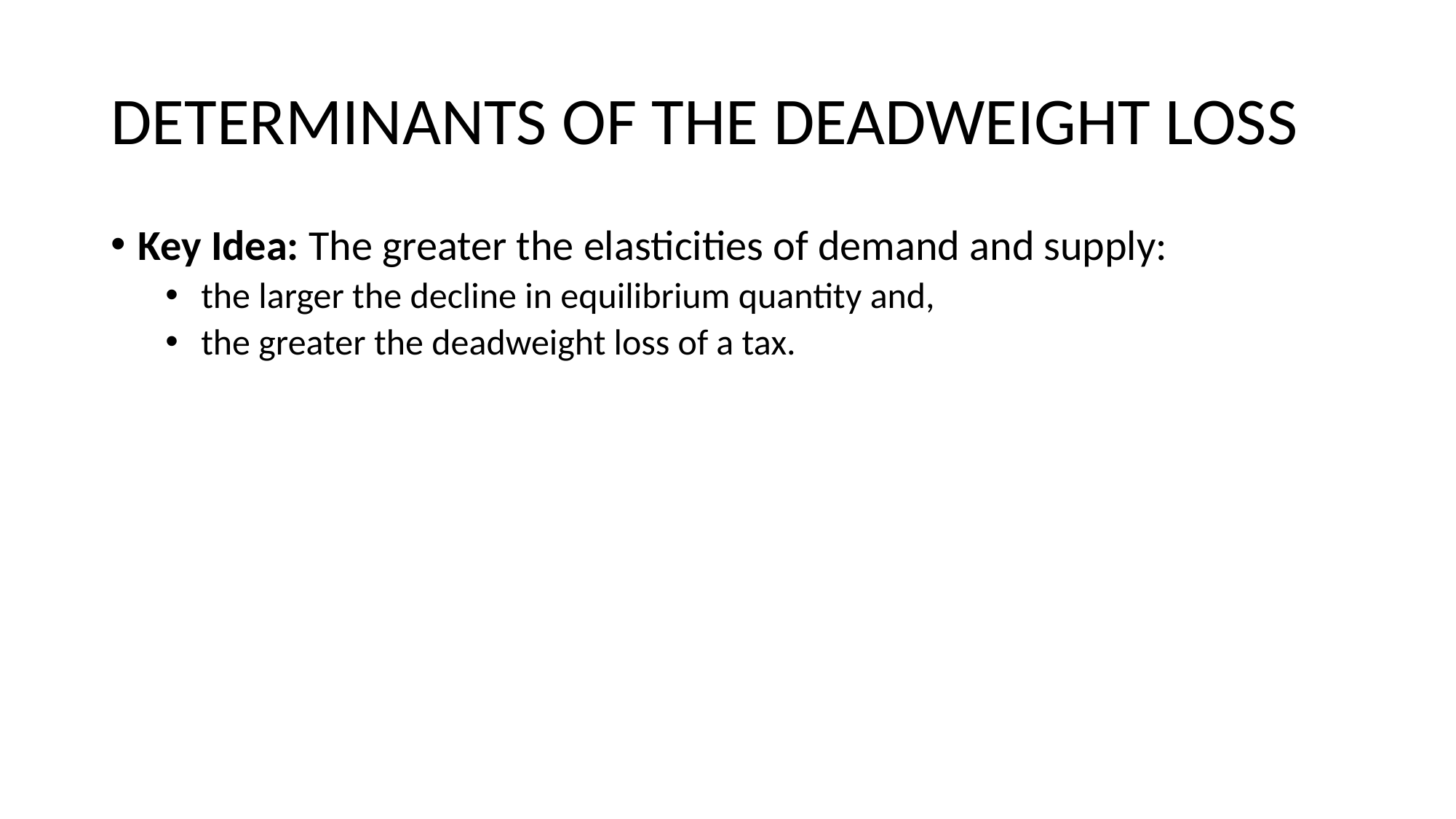

# DETERMINANTS OF THE DEADWEIGHT LOSS
Key Idea: The greater the elasticities of demand and supply:
 the larger the decline in equilibrium quantity and,
 the greater the deadweight loss of a tax.